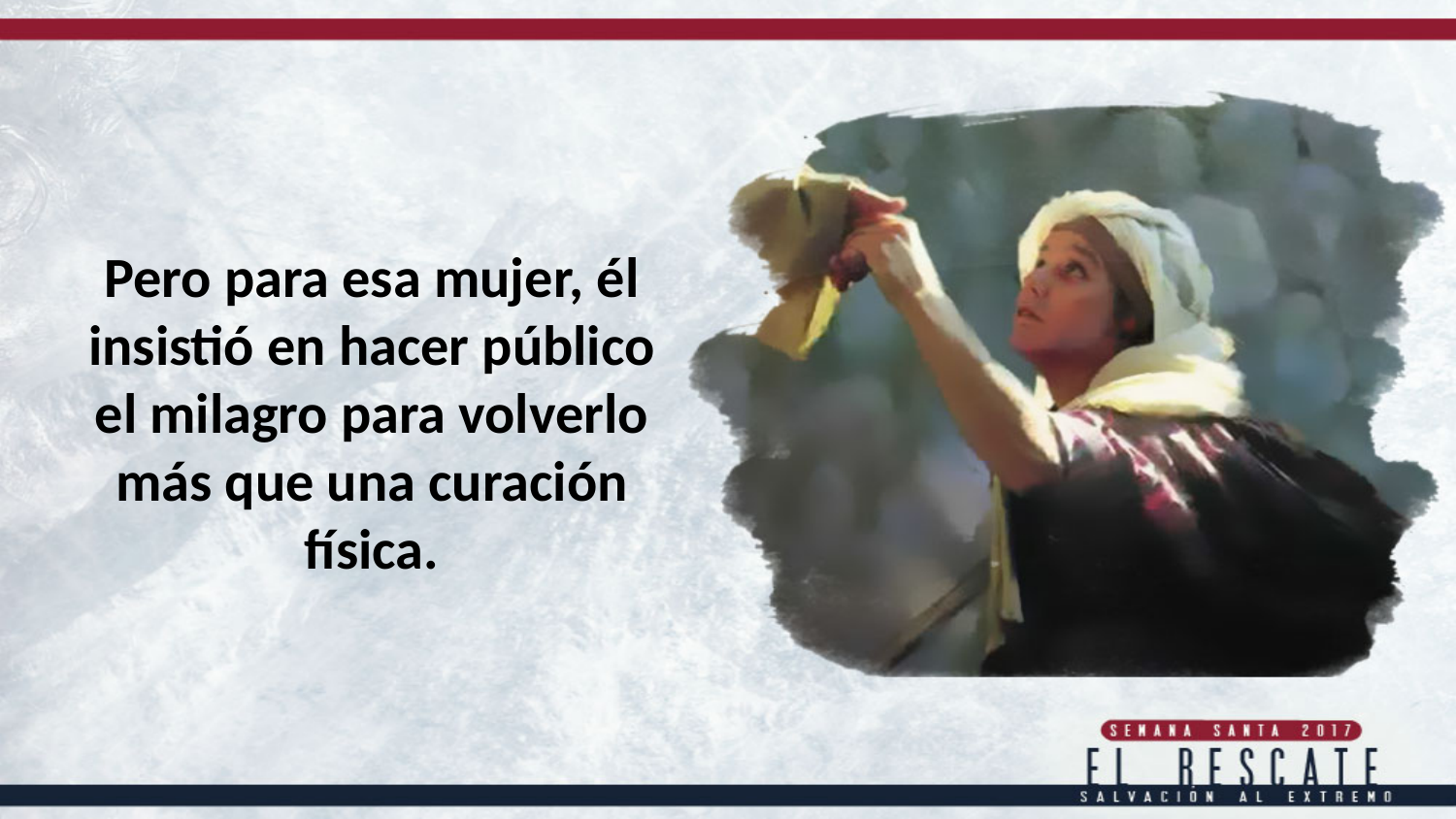

Pero para esa mujer, él insistió en hacer público el milagro para volverlo más que una curación física.